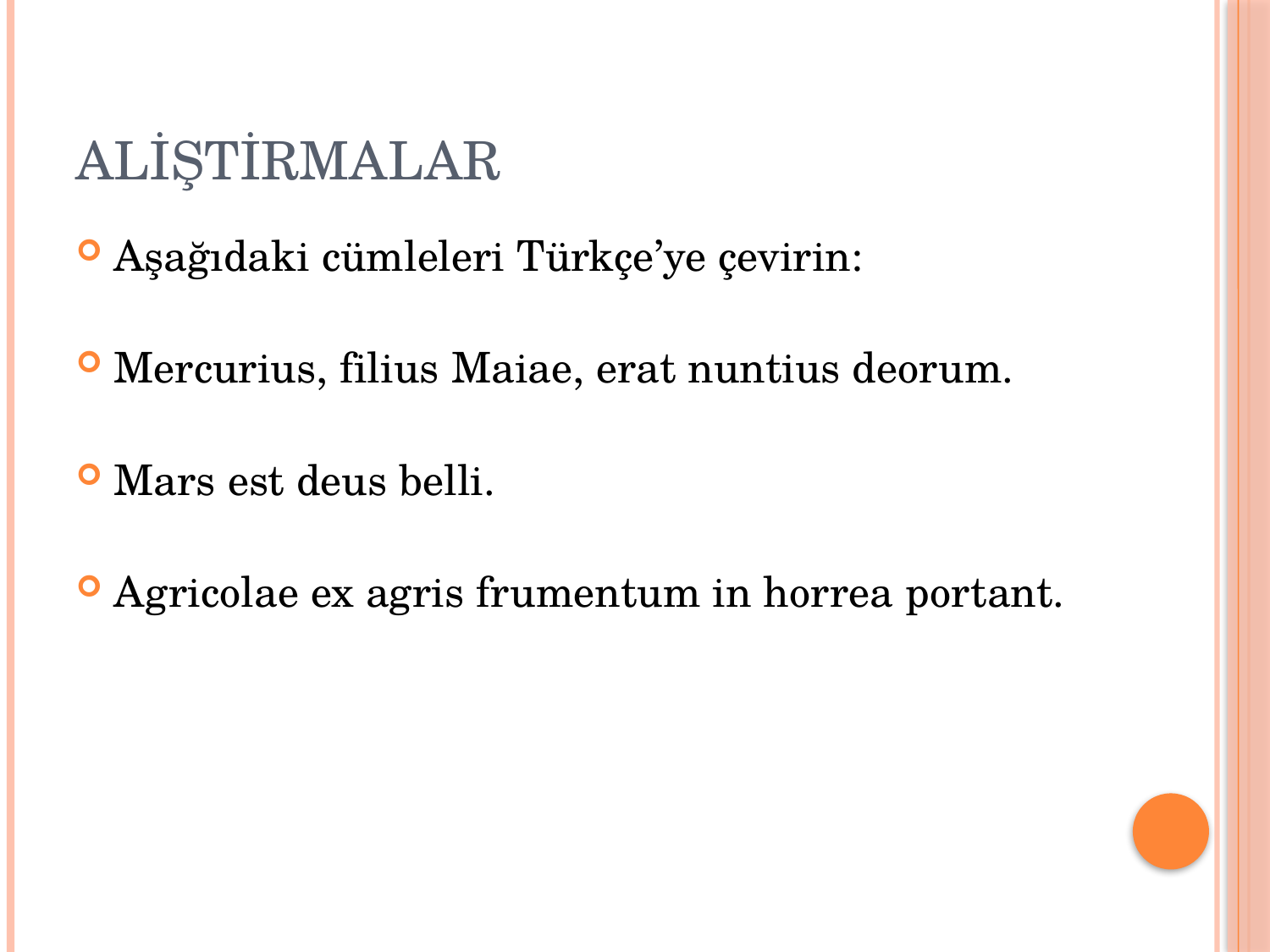

# Aliştirmalar
Aşağıdaki cümleleri Türkçe’ye çevirin:
Mercurius, filius Maiae, erat nuntius deorum.
Mars est deus belli.
Agricolae ex agris frumentum in horrea portant.